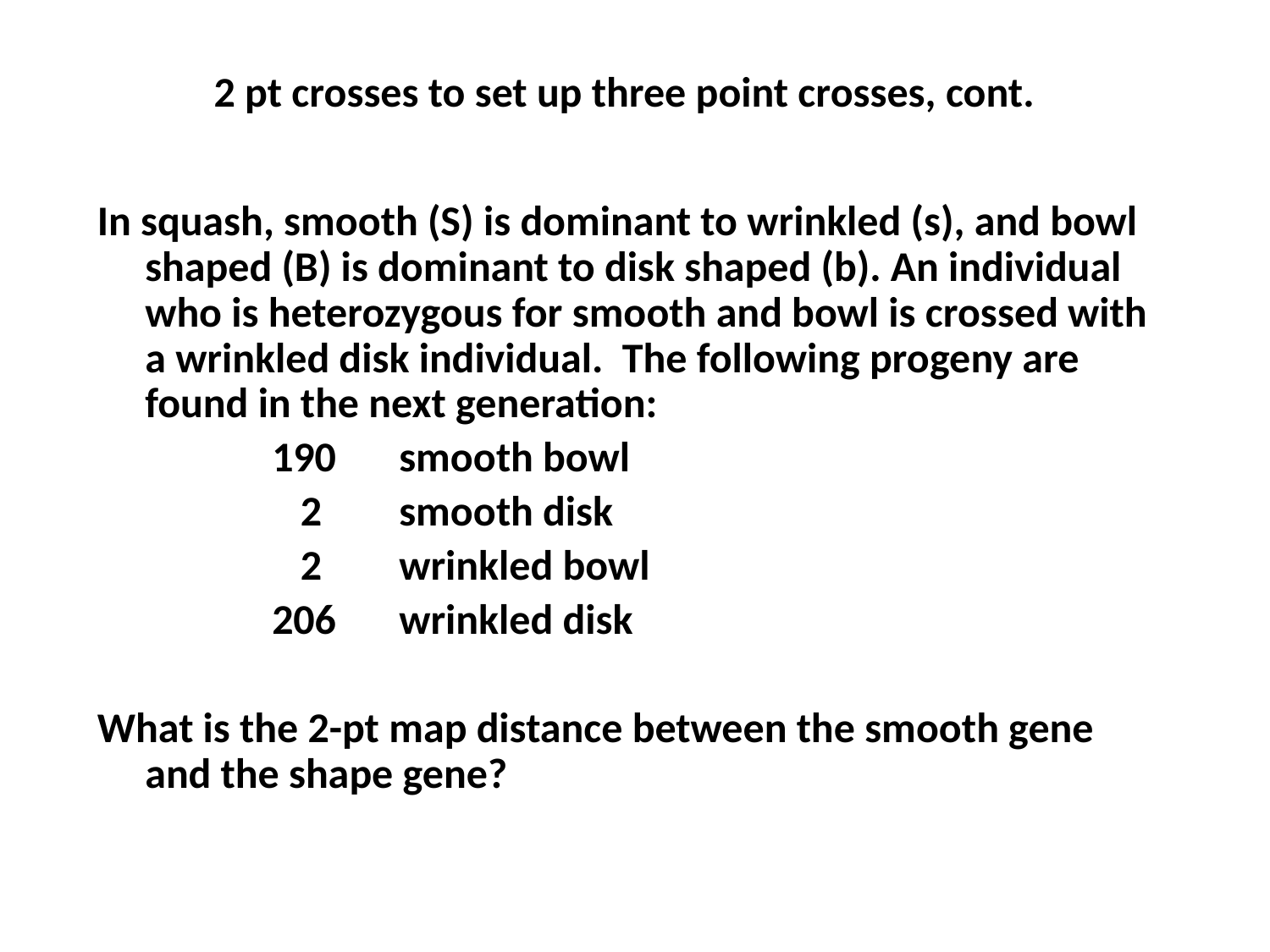

# 2 pt crosses to set up three point crosses, cont.
In squash, smooth (S) is dominant to wrinkled (s), and bowl shaped (B) is dominant to disk shaped (b). An individual who is heterozygous for smooth and bowl is crossed with a wrinkled disk individual.  The following progeny are found in the next generation:
		190	smooth bowl
		   2 	smooth disk
		   2	wrinkled bowl
		206	wrinkled disk

What is the 2-pt map distance between the smooth gene and the shape gene?